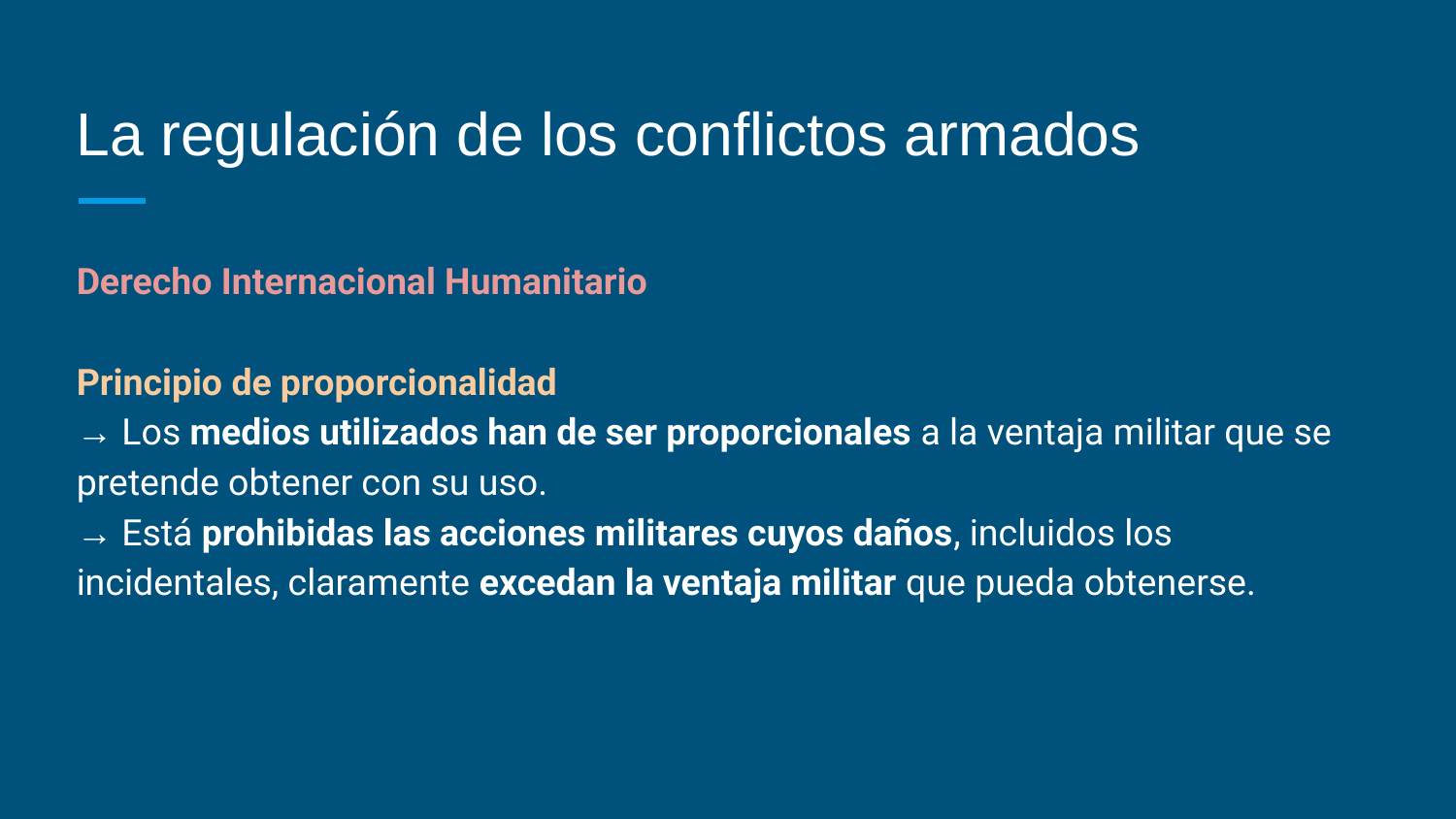

# La regulación de los conflictos armados
Derecho Internacional Humanitario

Principio de proporcionalidad
→ Los medios utilizados han de ser proporcionales a la ventaja militar que se pretende obtener con su uso.
→ Está prohibidas las acciones militares cuyos daños, incluidos los incidentales, claramente excedan la ventaja militar que pueda obtenerse.